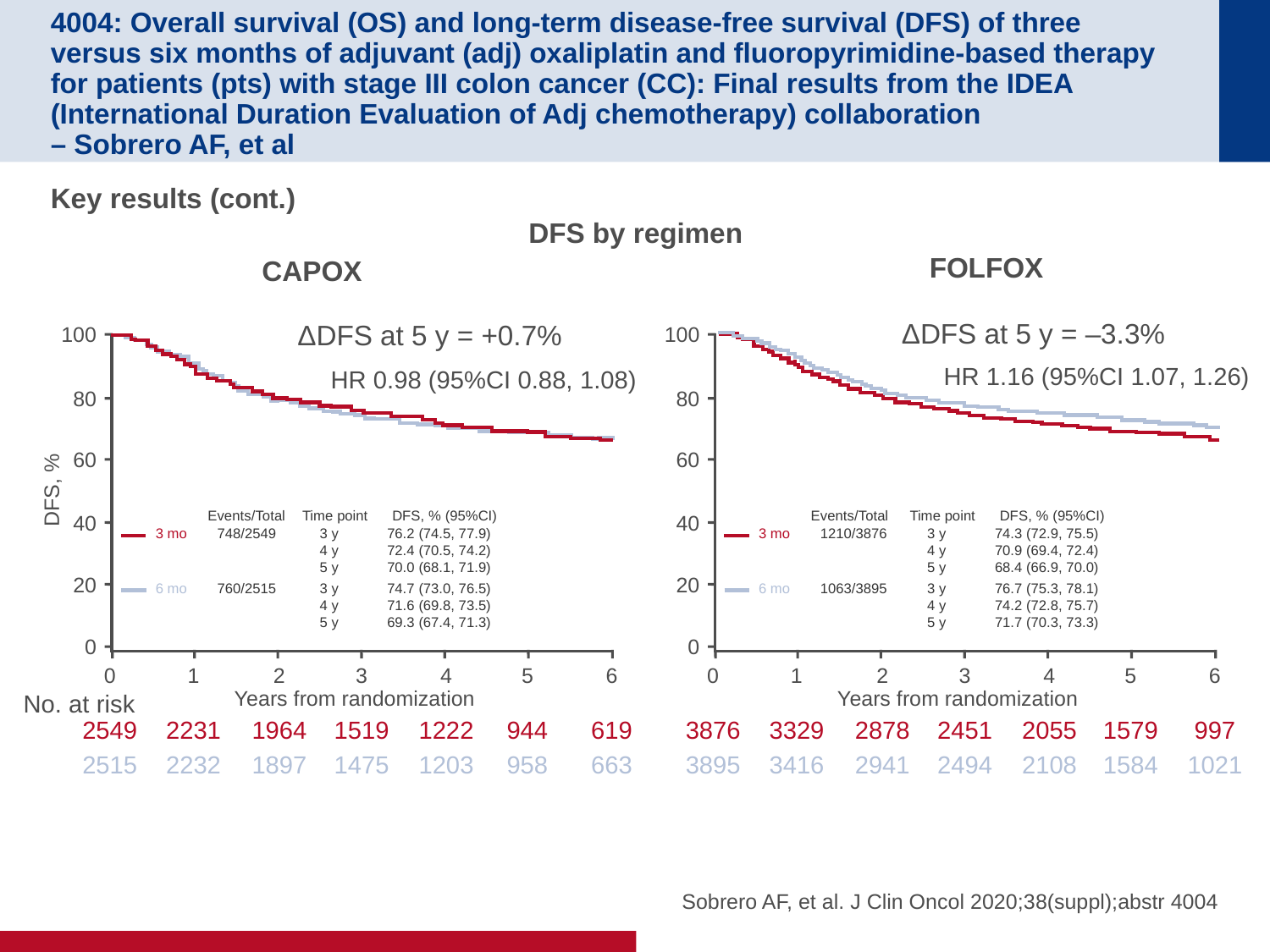

# 4004: Overall survival (OS) and long-term disease-free survival (DFS) of three versus six months of adjuvant (adj) oxaliplatin and fluoropyrimidine-based therapy for patients (pts) with stage III colon cancer (CC): Final results from the IDEA (International Duration Evaluation of Adj chemotherapy) collaboration – Sobrero AF, et al
Key results (cont.)
DFS by regimen
FOLFOX
ΔDFS at 5 y = –3.3%
100

80
60
40
20
0
Years from randomization
HR 1.16 (95%CI 1.07, 1.26)
Events/Total
Time point
DFS, % (95%CI)
3 mo
1210/3876
3 y
4 y
5 y
74.3 (72.9, 75.5)
70.9 (69.4, 72.4)
68.4 (66.9, 70.0)
6 mo
1063/3895
3 y
4 y
5 y
76.7 (75.3, 78.1)
74.2 (72.8, 75.7)
71.7 (70.3, 73.3)
0
1
2
3
4
5
6
3876
3329
2878
2451
2055
1579
997
3895
3416
2941
2494
2108
1584
1021
CAPOX
ΔDFS at 5 y = +0.7%
100

80
60
40
20
0
Years from randomization

HR 0.98 (95%CI 0.88, 1.08)
DFS, %
Events/Total
Time point
DFS, % (95%CI)
3 mo
748/2549
3 y
4 y
5 y
76.2 (74.5, 77.9)
72.4 (70.5, 74.2)
70.0 (68.1, 71.9)
6 mo
760/2515
3 y
4 y
5 y
74.7 (73.0, 76.5)
71.6 (69.8, 73.5)
69.3 (67.4, 71.3)
0
1
2
3
4
5
6
2549
2231
1964
1519
1222
944
619
2515
2232
1897
1475
1203
958
663

No. at risk
Sobrero AF, et al. J Clin Oncol 2020;38(suppl);abstr 4004